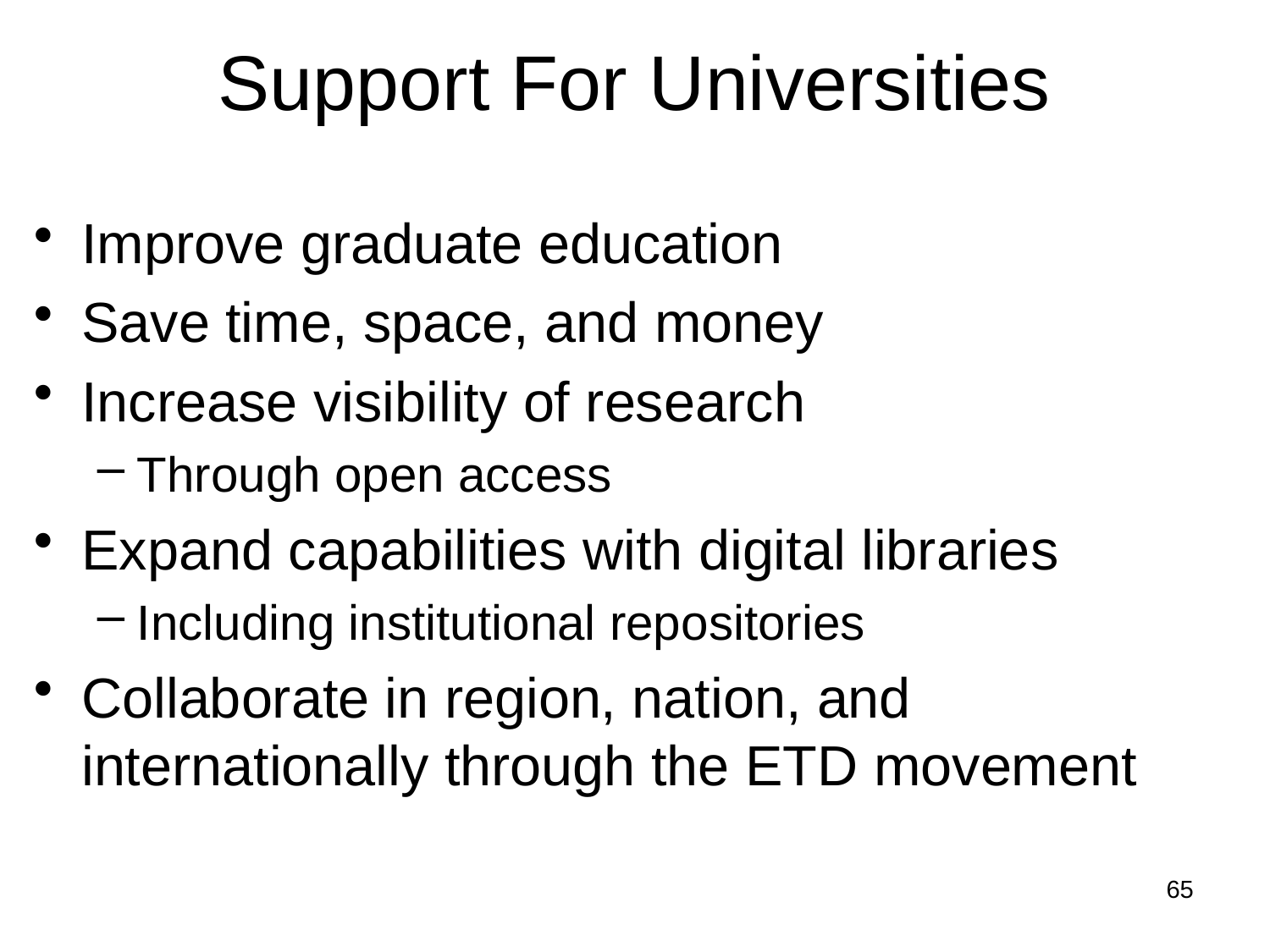

# Support For Universities
Improve graduate education
Save time, space, and money
Increase visibility of research
Through open access
Expand capabilities with digital libraries
Including institutional repositories
Collaborate in region, nation, and internationally through the ETD movement
65